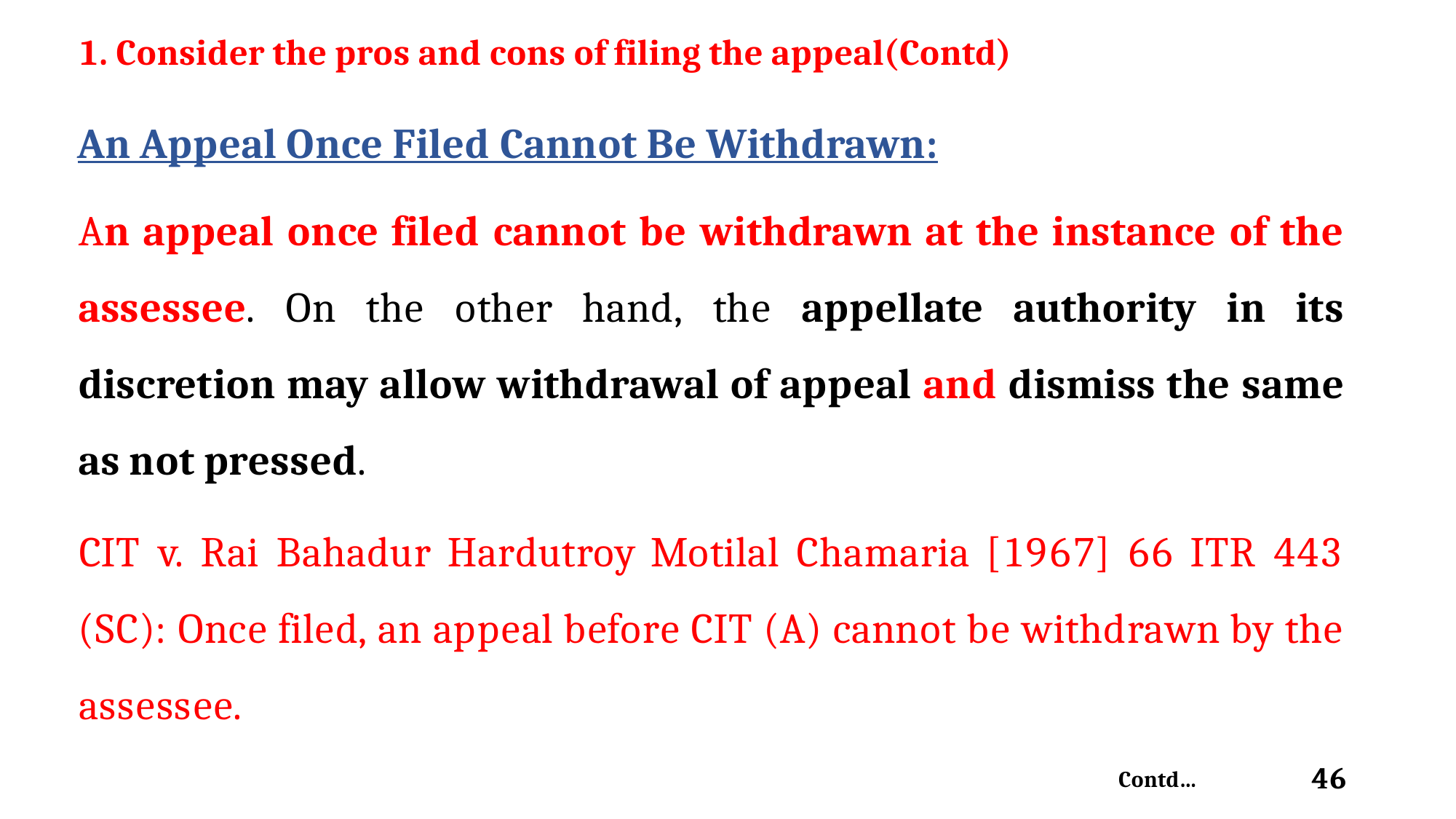

1. Consider the pros and cons of filing the appeal(Contd)

An Appeal Once Filed Cannot Be Withdrawn:

An appeal once filed cannot be withdrawn at the instance of the assessee. On the other hand, the appellate authority in its discretion may allow withdrawal of appeal and dismiss the same as not pressed.
CIT v. Rai Bahadur Hardutroy Motilal Chamaria [1967] 66 ITR 443 (SC): Once filed, an appeal before CIT (A) cannot be withdrawn by the assessee.
46
Contd…